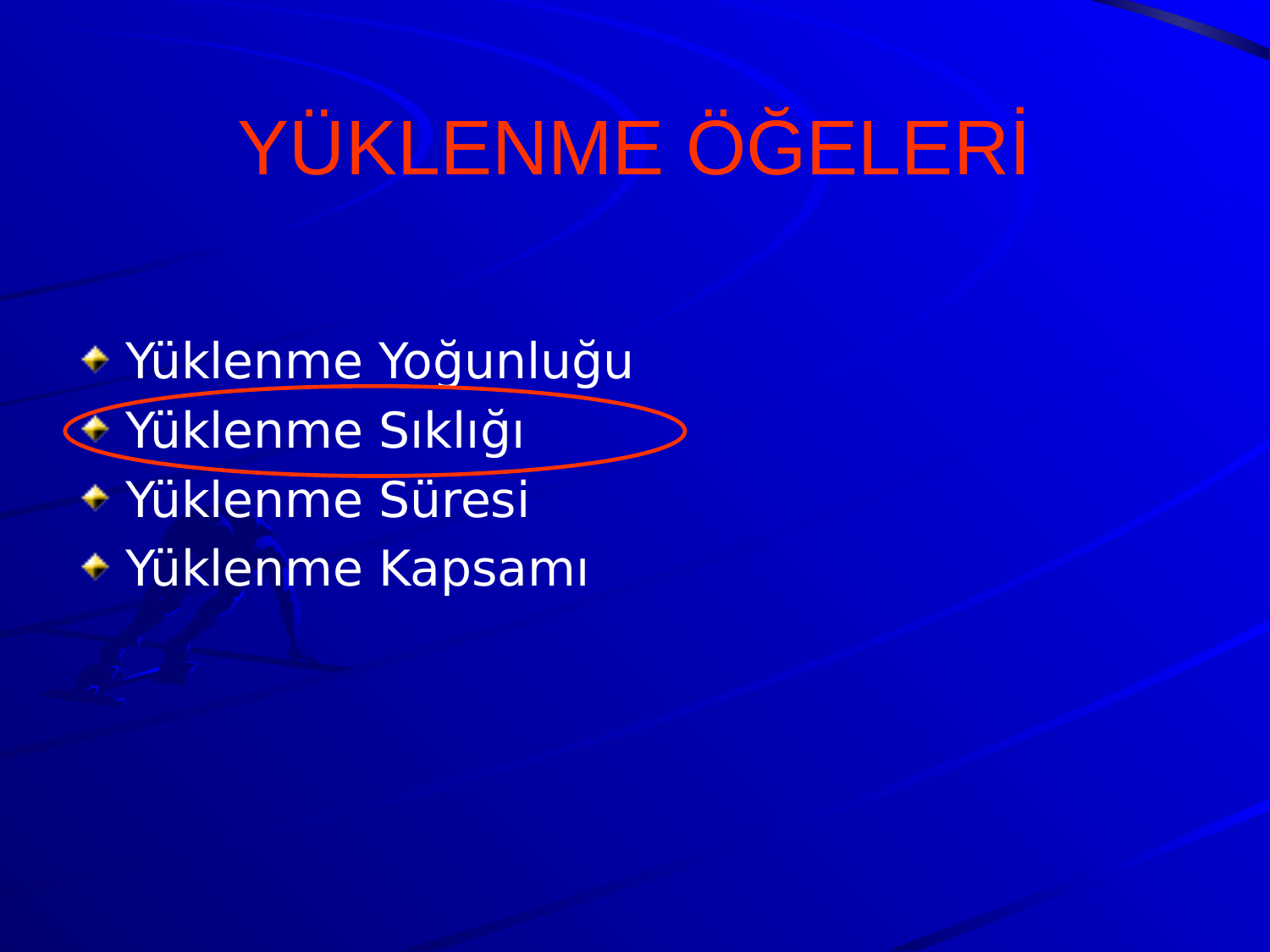

# YÜKLENME ÖĞELERİ
Yüklenme Yoğunluğu
Yüklenme Sıklığı
Yüklenme Süresi
Yüklenme Kapsamı